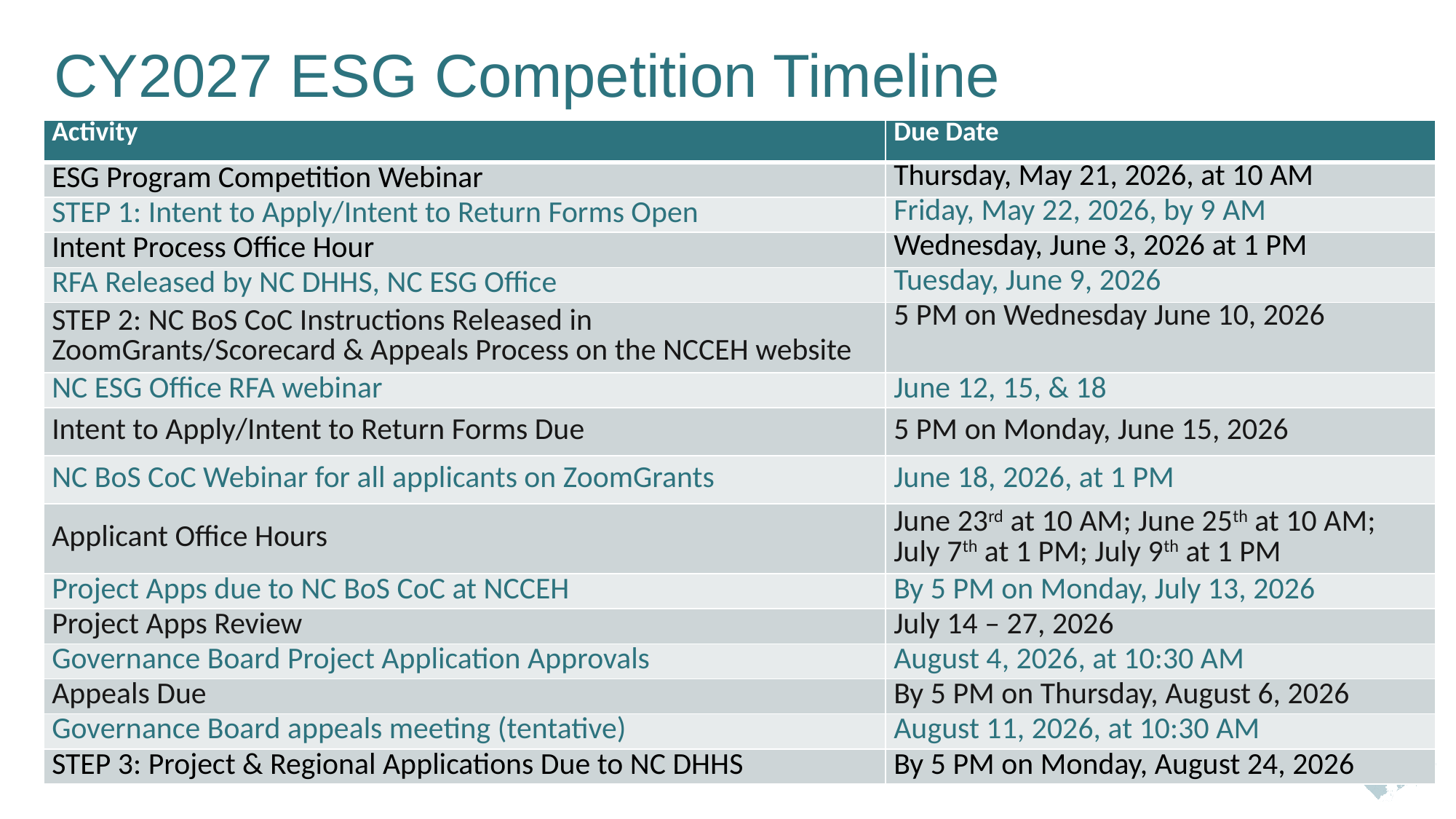

# CY2027 ESG Competition Timeline
| Activity | Due Date |
| --- | --- |
| ESG Program Competition Webinar | Thursday, May 21, 2026, at 10 AM |
| STEP 1: Intent to Apply/Intent to Return Forms Open | Friday, May 22, 2026, by 9 AM |
| Intent Process Office Hour | Wednesday, June 3, 2026 at 1 PM |
| RFA Released by NC DHHS, NC ESG Office | Tuesday, June 9, 2026 |
| STEP 2: NC BoS CoC Instructions Released in ZoomGrants/Scorecard & Appeals Process on the NCCEH website | 5 PM on Wednesday June 10, 2026 |
| NC ESG Office RFA webinar | June 12, 15, & 18 |
| Intent to Apply/Intent to Return Forms Due | 5 PM on Monday, June 15, 2026 |
| NC BoS CoC Webinar for all applicants on ZoomGrants | June 18, 2026, at 1 PM |
| Applicant Office Hours | June 23rd at 10 AM; June 25th at 10 AM; July 7th at 1 PM; July 9th at 1 PM |
| Project Apps due to NC BoS CoC at NCCEH | By 5 PM on Monday, July 13, 2026 |
| Project Apps Review | July 14 – 27, 2026 |
| Governance Board Project Application Approvals | August 4, 2026, at 10:30 AM |
| Appeals Due | By 5 PM on Thursday, August 6, 2026 |
| Governance Board appeals meeting (tentative) | August 11, 2026, at 10:30 AM |
| STEP 3: Project & Regional Applications Due to NC DHHS | By 5 PM on Monday, August 24, 2026 |